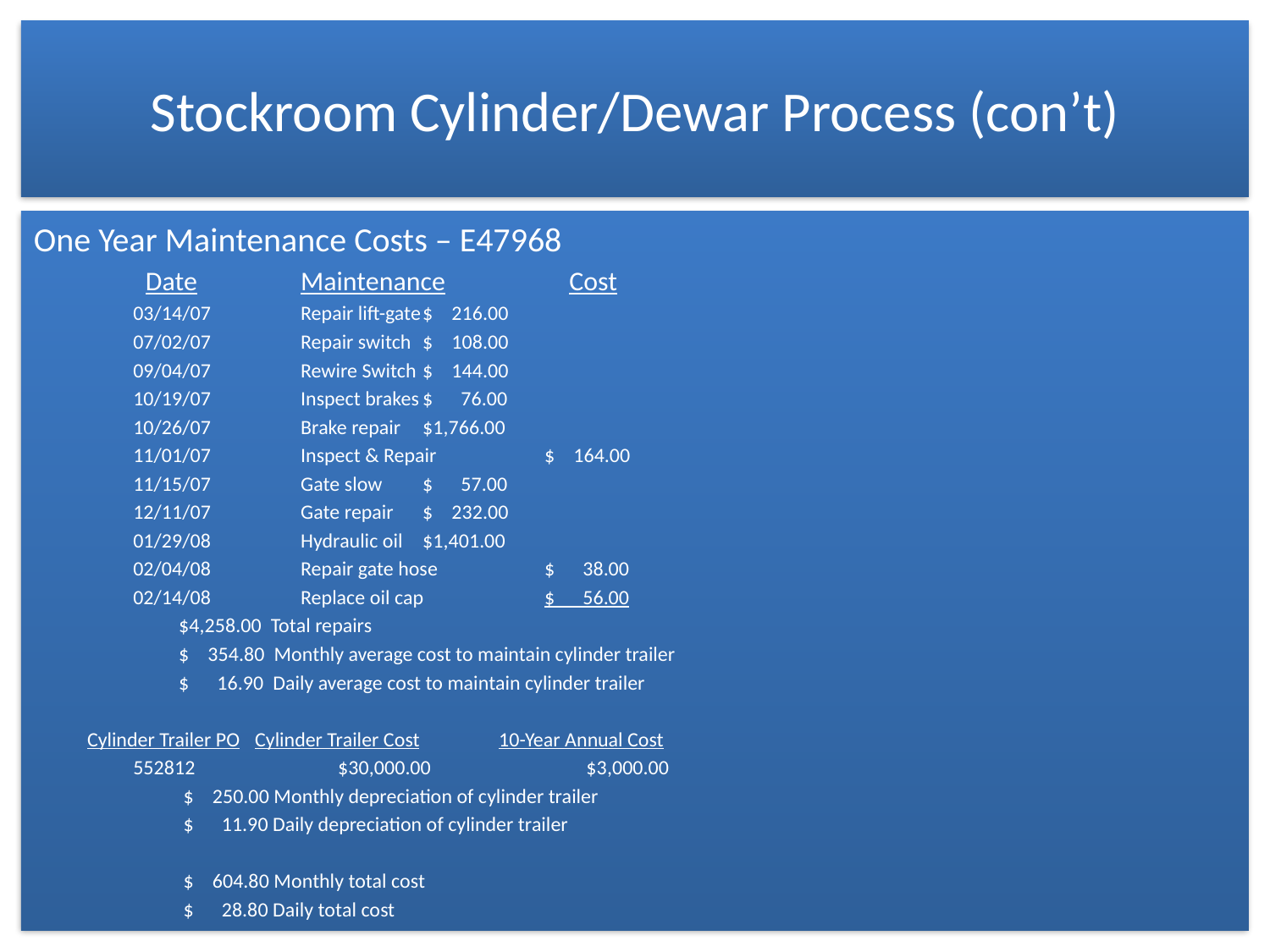

# Stockroom Cylinder/Dewar Process (con’t)
One Year Maintenance Costs – E47968
  Date	Maintenance		    Cost
03/14/07	Repair lift-gate			$    216.00
07/02/07	Repair switch			$    108.00
09/04/07	Rewire Switch			$    144.00
10/19/07	Inspect brakes			$      76.00
10/26/07	Brake repair			$1,766.00
11/01/07	Inspect & Repair		$    164.00
11/15/07	Gate slow			$      57.00
12/11/07	Gate repair			$    232.00
01/29/08	Hydraulic oil			$1,401.00
02/04/08	Repair gate hose		$      38.00
02/14/08	Replace oil cap		$      56.00
					$4,258.00  Total repairs
					$    354.80  Monthly average cost to maintain cylinder trailer
					$      16.90  Daily average cost to maintain cylinder trailer

Cylinder Trailer PO	Cylinder Trailer Cost	10-Year Annual Cost
552812	        $30,000.00	         $3,000.00
					 $    250.00 Monthly depreciation of cylinder trailer
					 $      11.90 Daily depreciation of cylinder trailer

					 $    604.80 Monthly total cost
					 $      28.80 Daily total cost

14